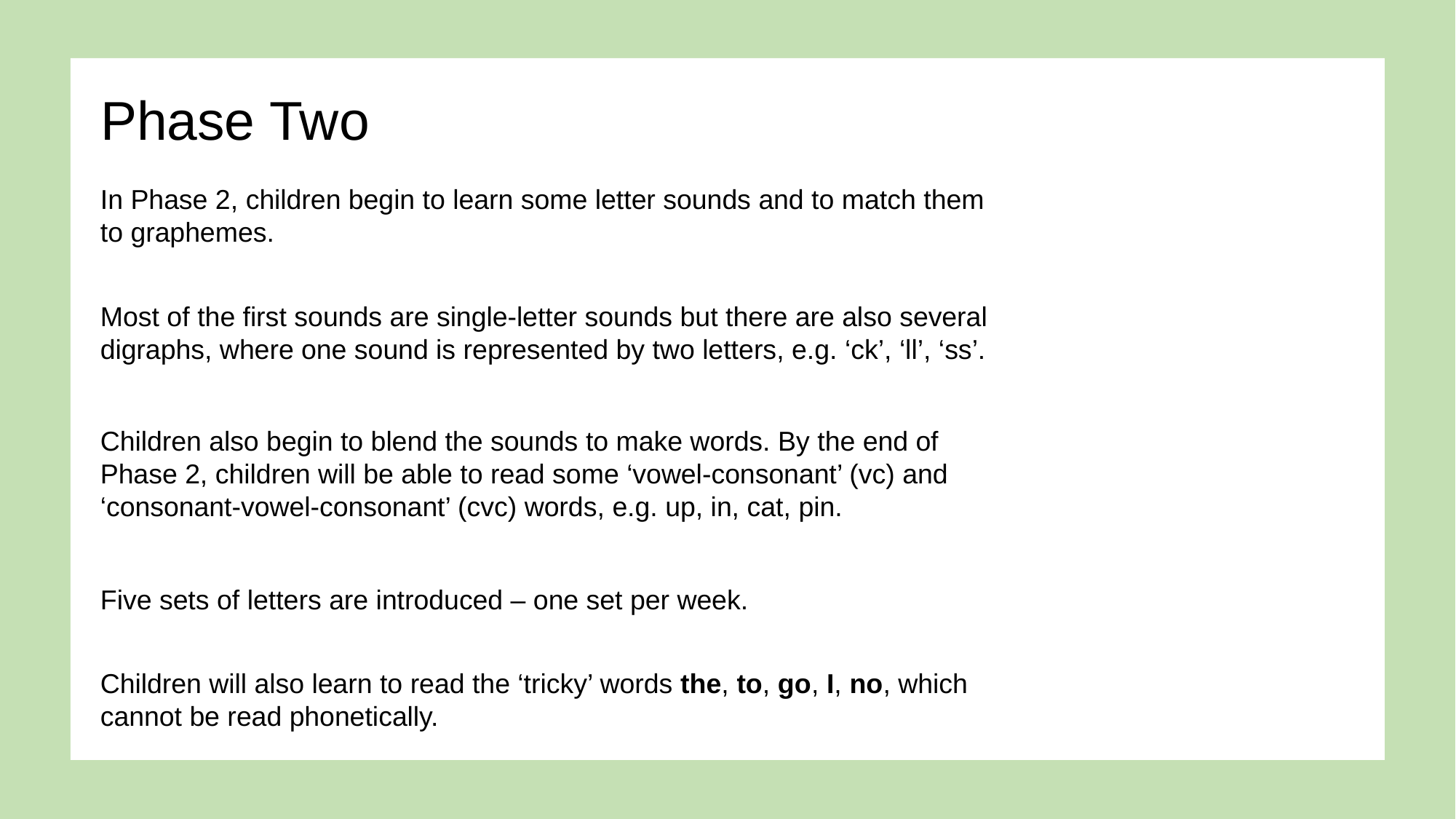

# Phase Two
In Phase 2, children begin to learn some letter sounds and to match them to graphemes.
Most of the first sounds are single-letter sounds but there are also several digraphs, where one sound is represented by two letters, e.g. ‘ck’, ‘ll’, ‘ss’.
Children also begin to blend the sounds to make words. By the end of Phase 2, children will be able to read some ‘vowel-consonant’ (vc) and ‘consonant-vowel-consonant’ (cvc) words, e.g. up, in, cat, pin.
Five sets of letters are introduced – one set per week.
Children will also learn to read the ‘tricky’ words the, to, go, I, no, which cannot be read phonetically.